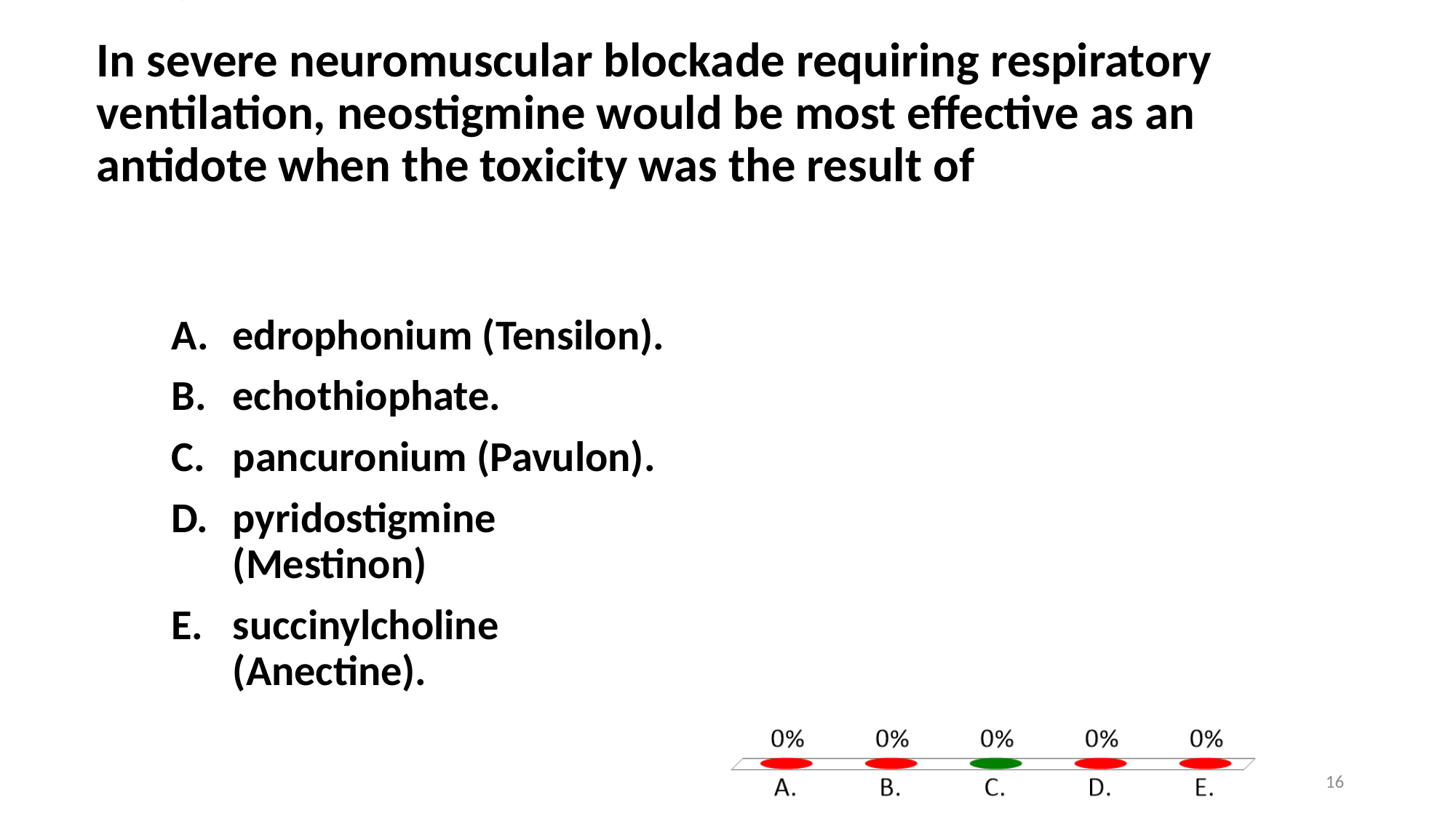

# In severe neuromuscular blockade requiring respiratory ventilation, neostigmine would be most effective as an antidote when the toxicity was the result of

edrophonium (Tensilon).
echothiophate.
pancuronium (Pavulon).
pyridostigmine (Mestinon)
succinylcholine (Anectine).
16